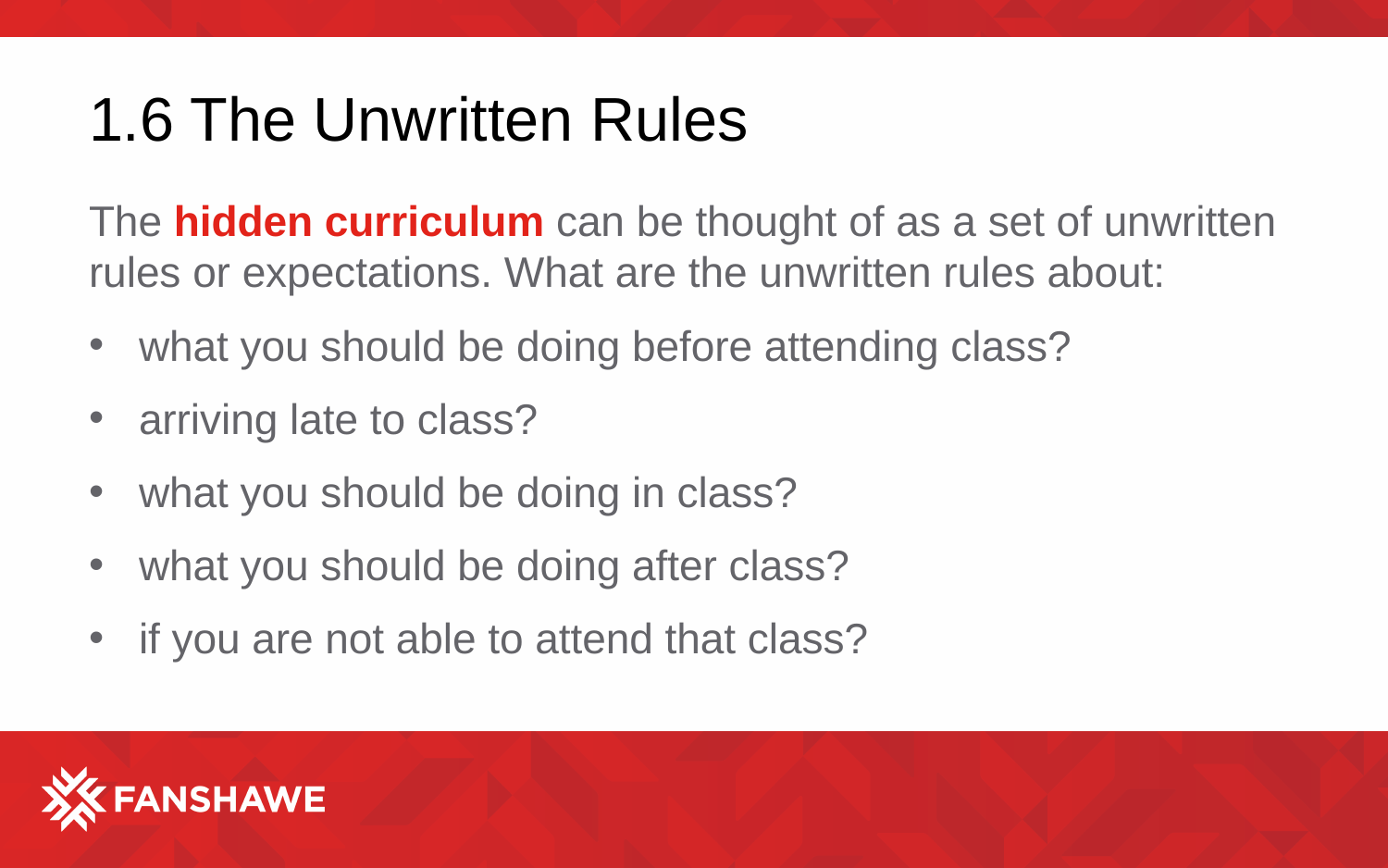

# 1.6 The Unwritten Rules
The hidden curriculum can be thought of as a set of unwritten rules or expectations. What are the unwritten rules about:
what you should be doing before attending class?
arriving late to class?
what you should be doing in class?
what you should be doing after class?
if you are not able to attend that class?